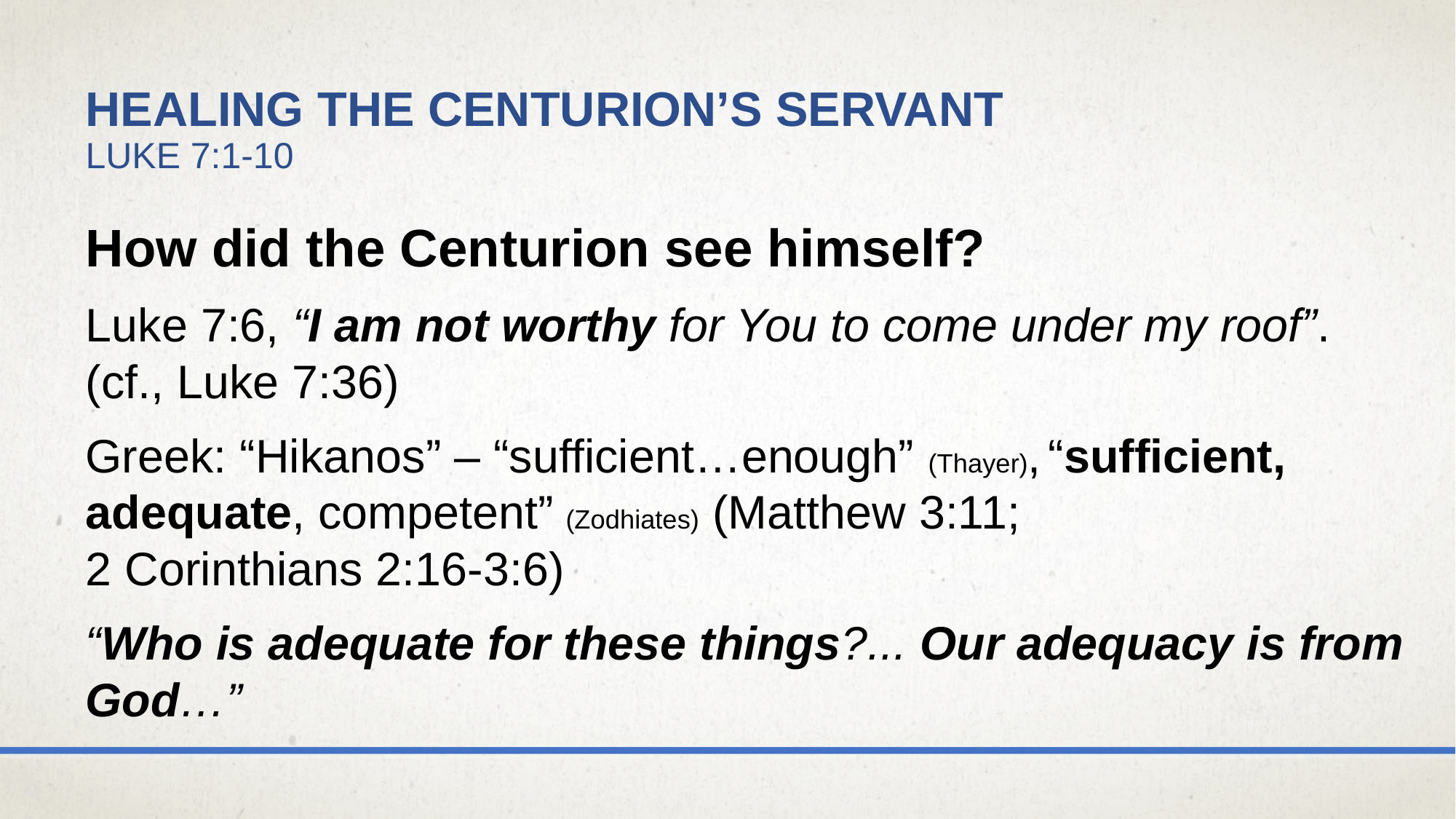

# Healing the Centurion’s Servant Luke 7:1-10
How did the Centurion see himself?
Luke 7:6, “I am not worthy for You to come under my roof”.
(cf., Luke 7:36)
Greek: “Hikanos” – “sufficient…enough” (Thayer), “sufficient, adequate, competent” (Zodhiates) (Matthew 3:11;
2 Corinthians 2:16-3:6)
“Who is adequate for these things?... Our adequacy is from God…”